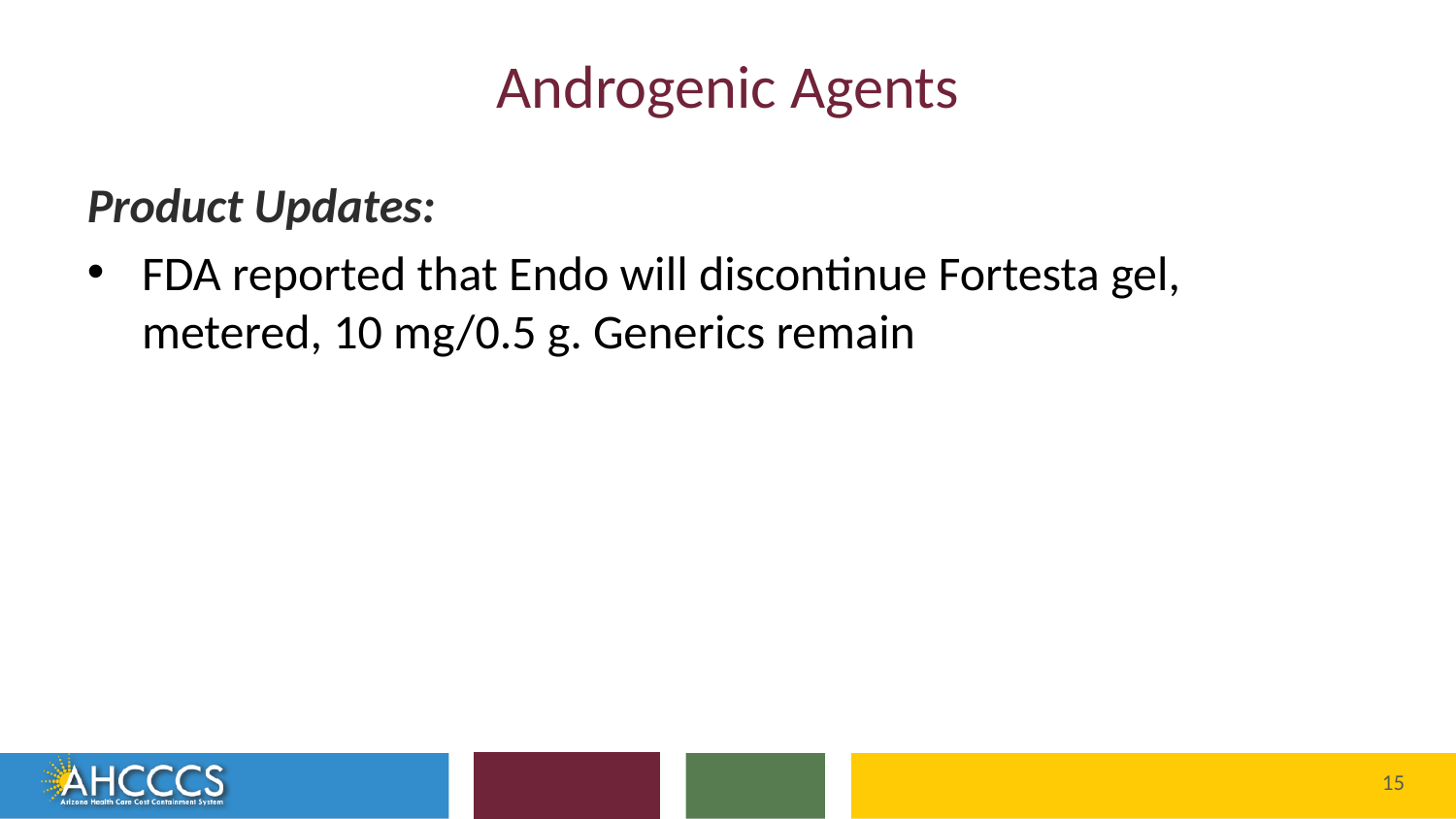

# Androgenic Agents
Product Updates:
FDA reported that Endo will discontinue Fortesta gel, metered, 10 mg/0.5 g. Generics remain
Reaching across Arizona to provide comprehensive
quality health care for those in need
15